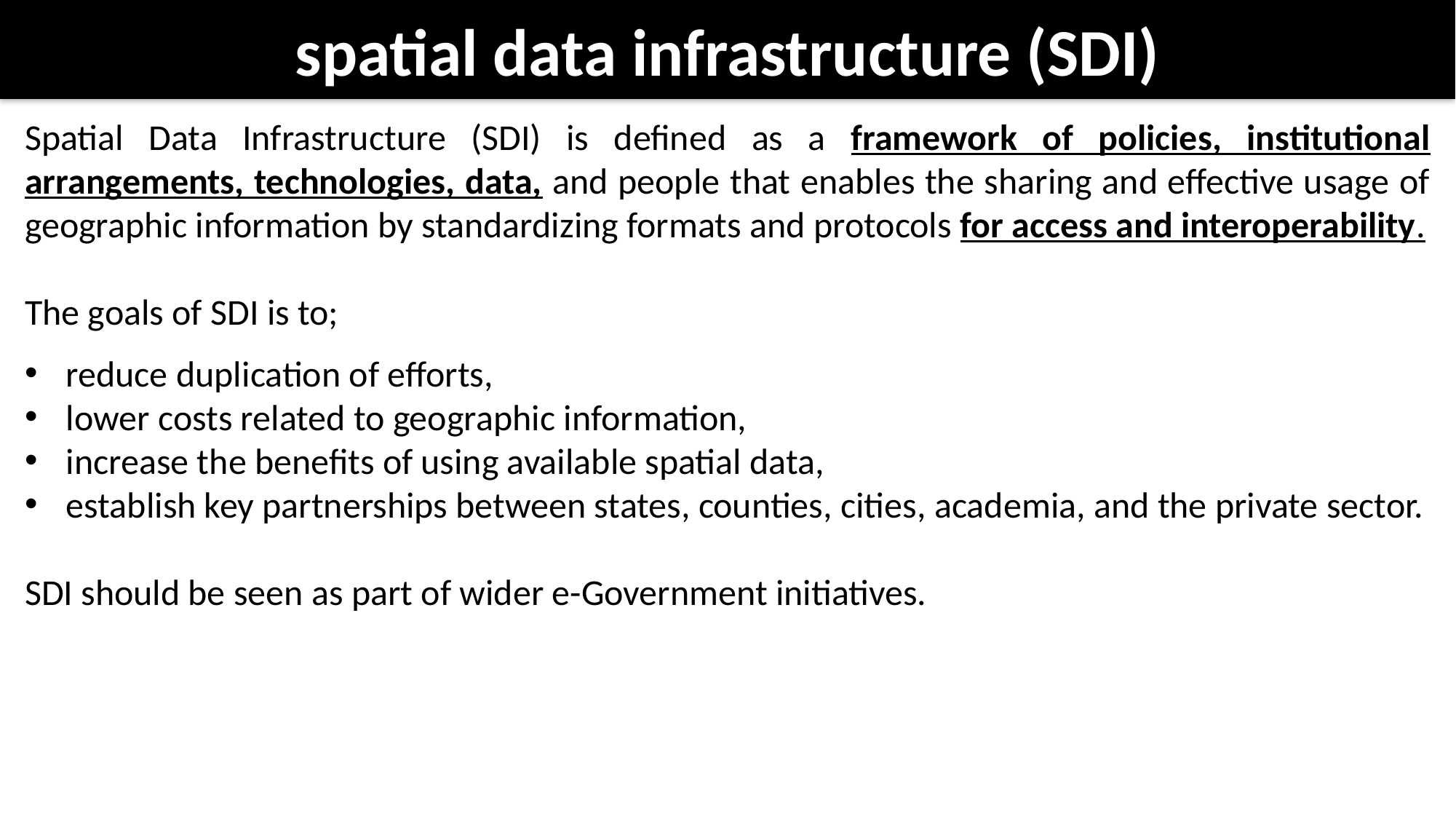

# spatial data infrastructure (SDI)
Spatial Data Infrastructure (SDI) is defined as a framework of policies, institutional arrangements, technologies, data, and people that enables the sharing and effective usage of geographic information by standardizing formats and protocols for access and interoperability.

The goals of SDI is to;

reduce duplication of efforts,
lower costs related to geographic information,
increase the benefits of using available spatial data,
establish key partnerships between states, counties, cities, academia, and the private sector.

SDI should be seen as part of wider e-Government initiatives.